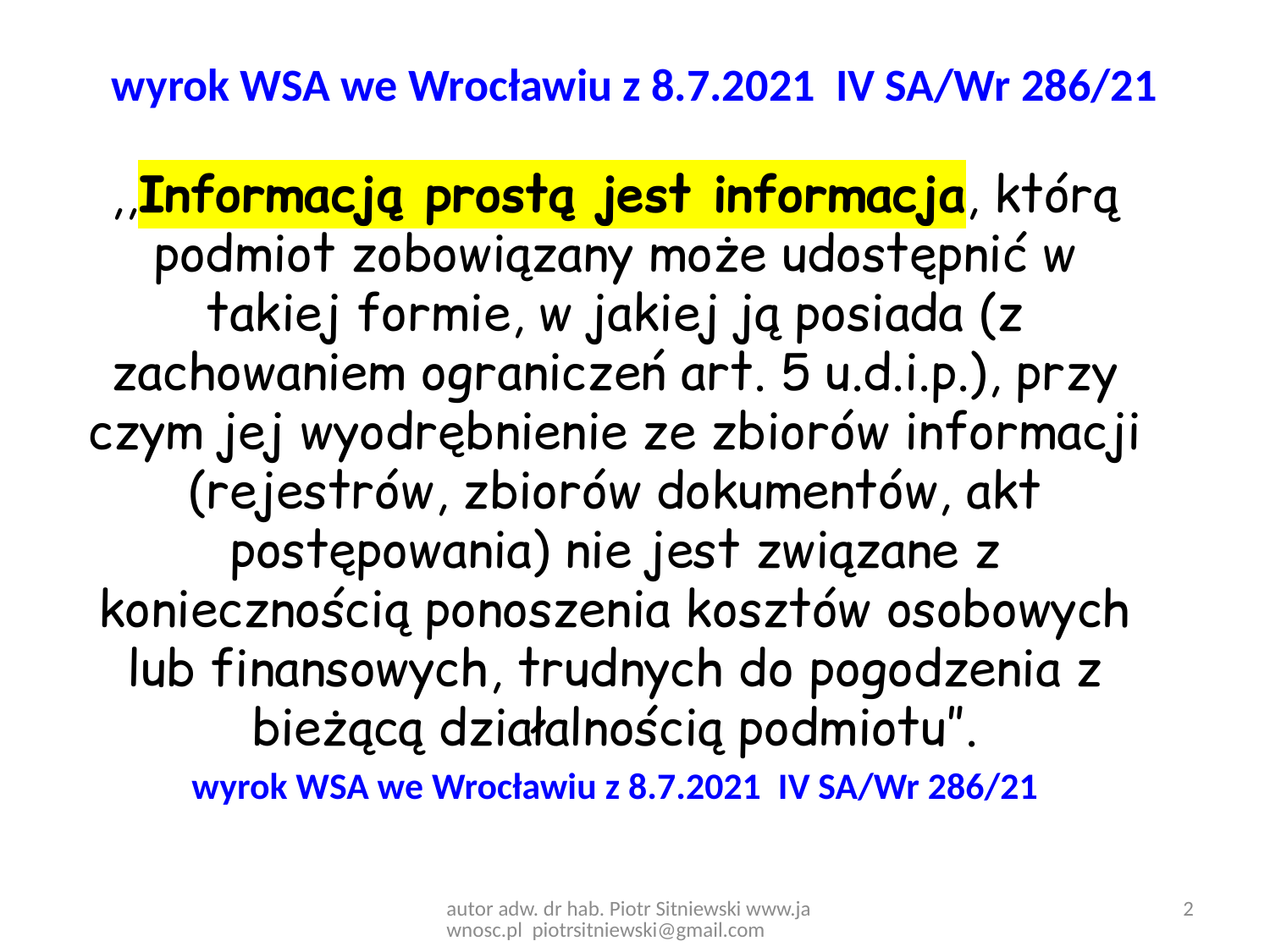

# wyrok WSA we Wrocławiu z 8.7.2021  IV SA/Wr 286/21
,,Informacją prostą jest informacja, którą podmiot zobowiązany może udostępnić w takiej formie, w jakiej ją posiada (z zachowaniem ograniczeń art. 5 u.d.i.p.), przy czym jej wyodrębnienie ze zbiorów informacji (rejestrów, zbiorów dokumentów, akt postępowania) nie jest związane z koniecznością ponoszenia kosztów osobowych lub finansowych, trudnych do pogodzenia z bieżącą działalnością podmiotu”.
wyrok WSA we Wrocławiu z 8.7.2021  IV SA/Wr 286/21
autor adw. dr hab. Piotr Sitniewski www.jawnosc.pl  piotrsitniewski@gmail.com
2